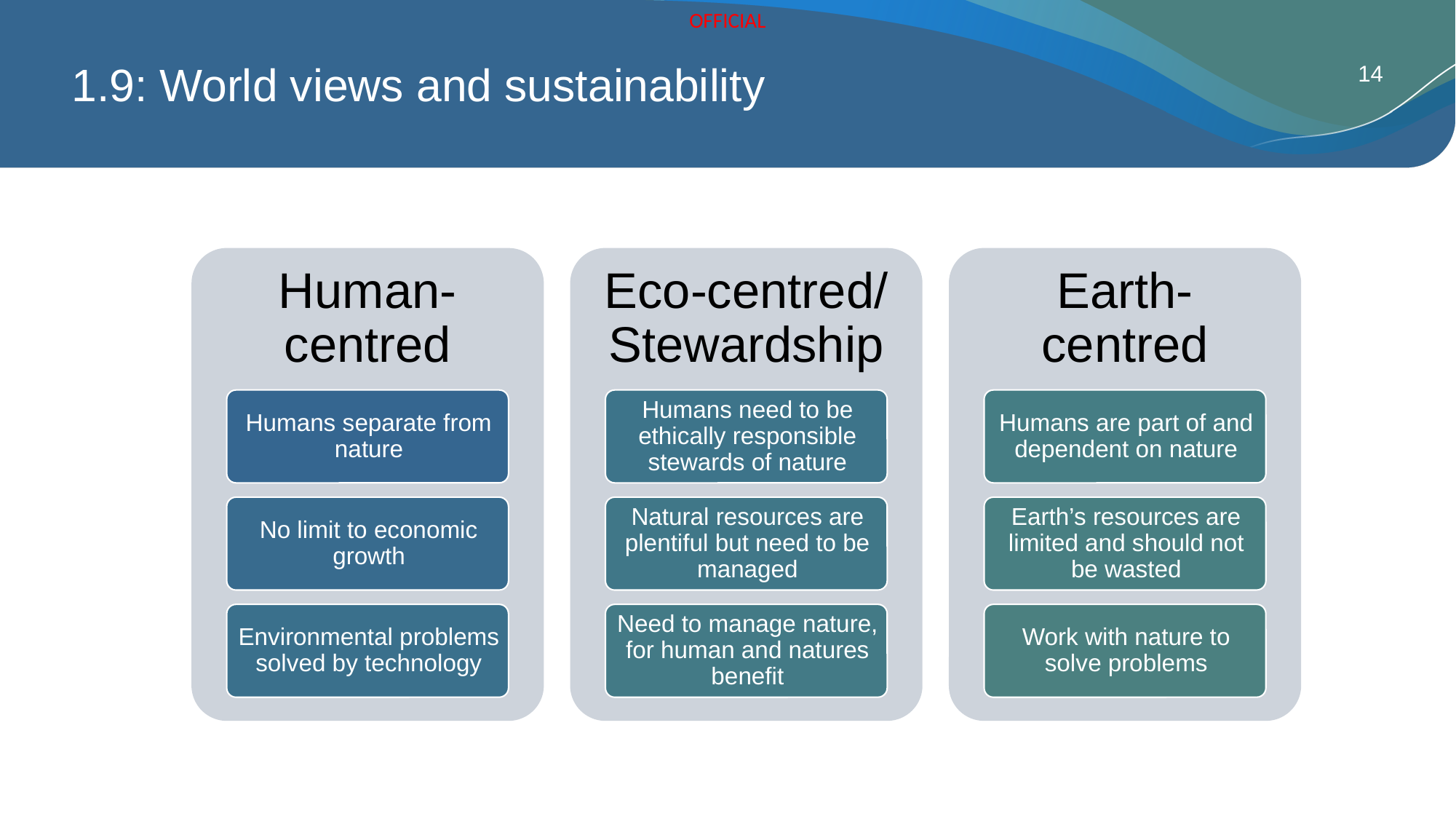

# 1.9: World views and sustainability
14
Human-centred
Humans separate from nature
No limit to economic growth
Environmental problems solved by technology
Eco-centred/ Stewardship
Humans need to be ethically responsible stewards of nature
Natural resources are plentiful but need to be managed
Need to manage nature, for human and natures benefit
Earth-centred
Humans are part of and dependent on nature
Earth’s resources are limited and should not be wasted
Work with nature to solve problems